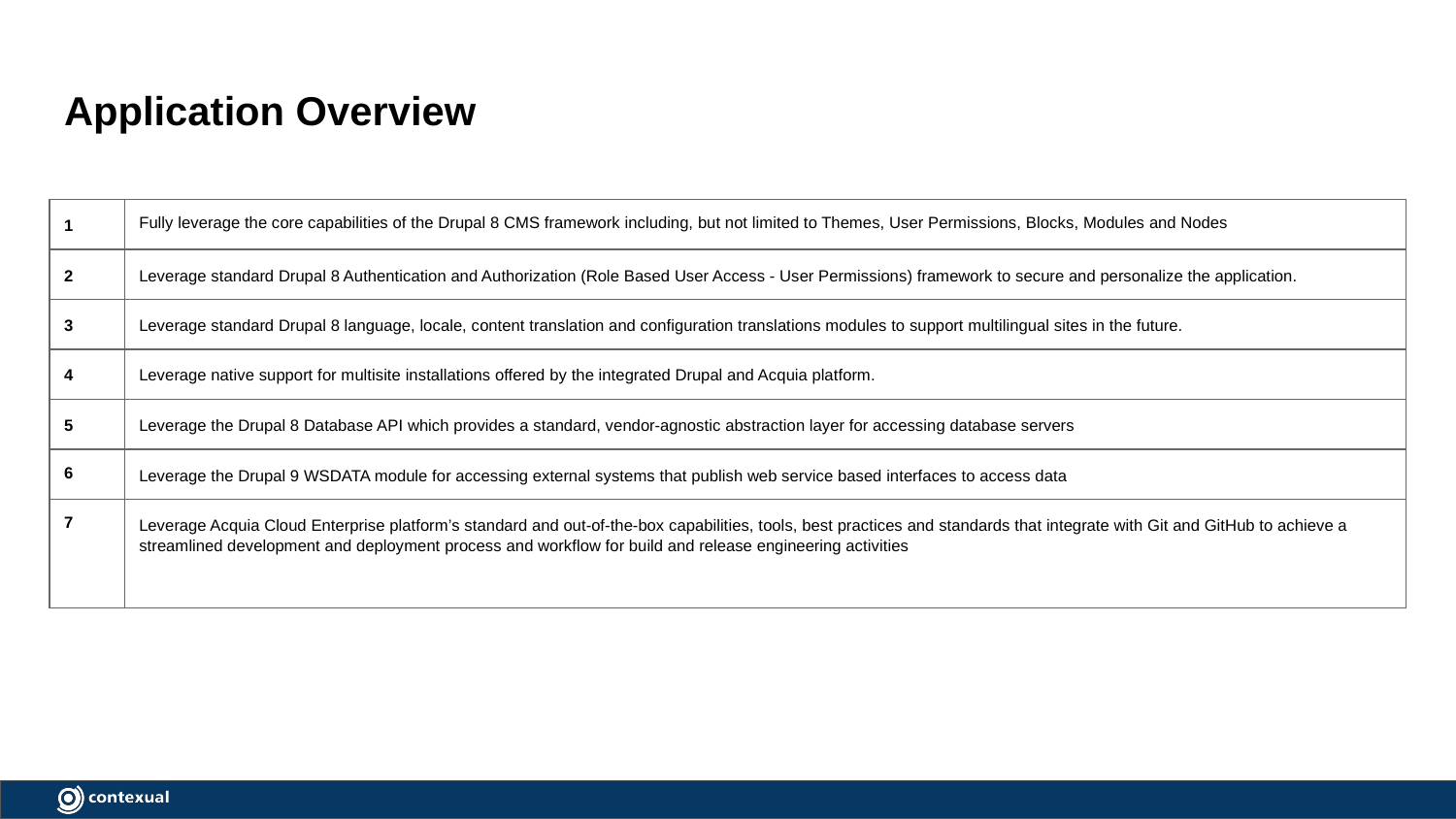

# Application Overview
| 1 | Fully leverage the core capabilities of the Drupal 8 CMS framework including, but not limited to Themes, User Permissions, Blocks, Modules and Nodes |
| --- | --- |
| 2 | Leverage standard Drupal 8 Authentication and Authorization (Role Based User Access - User Permissions) framework to secure and personalize the application. |
| 3 | Leverage standard Drupal 8 language, locale, content translation and configuration translations modules to support multilingual sites in the future. |
| 4 | Leverage native support for multisite installations offered by the integrated Drupal and Acquia platform. |
| 5 | Leverage the Drupal 8 Database API which provides a standard, vendor-agnostic abstraction layer for accessing database servers |
| 6 | Leverage the Drupal 9 WSDATA module for accessing external systems that publish web service based interfaces to access data |
| 7 | Leverage Acquia Cloud Enterprise platform’s standard and out-of-the-box capabilities, tools, best practices and standards that integrate with Git and GitHub to achieve a streamlined development and deployment process and workflow for build and release engineering activities |